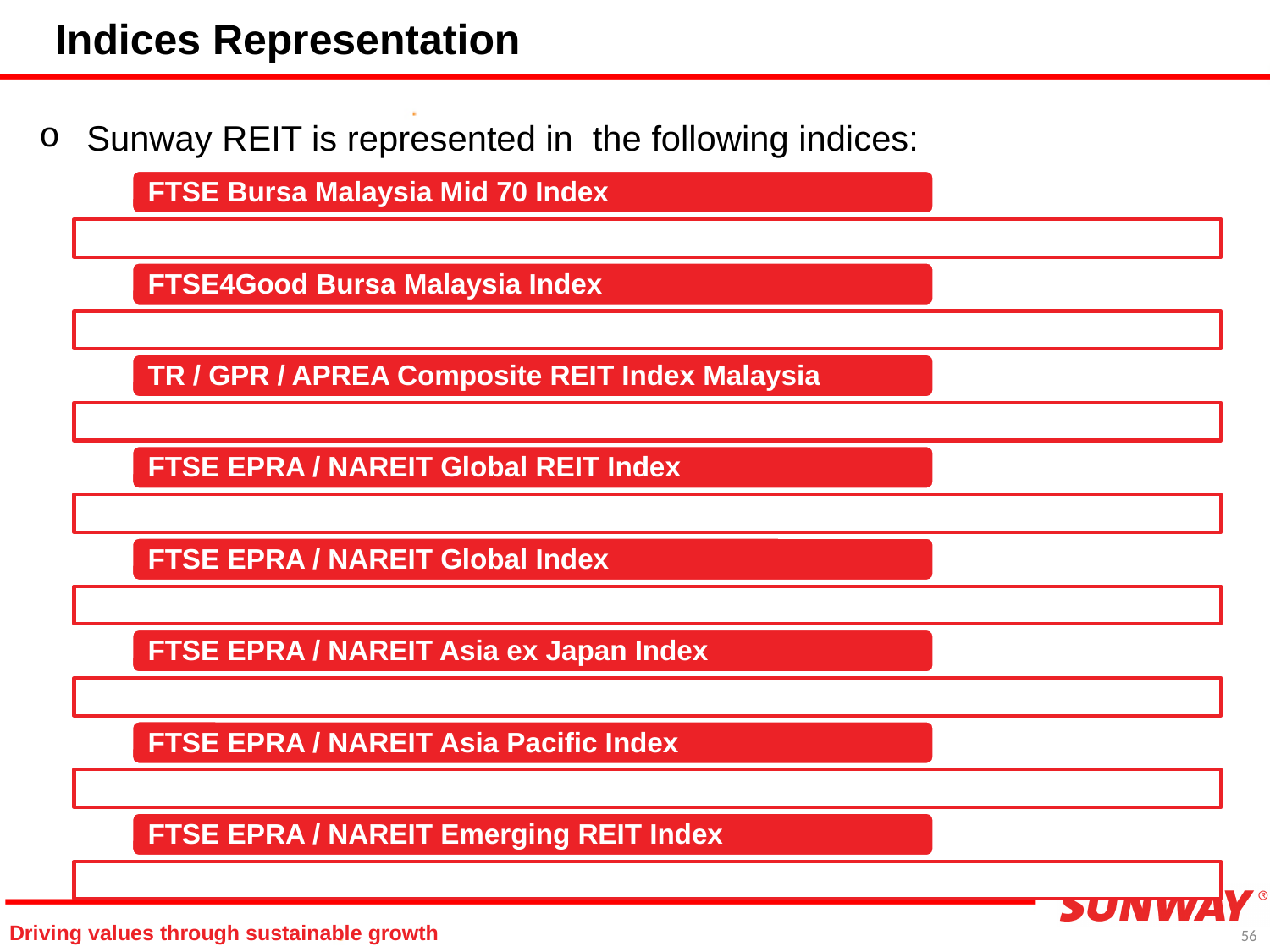

Indices Representation
Sunway REIT is represented in  the following indices:
FTSE Bursa Malaysia Mid 70 Index
FTSE4Good Bursa Malaysia Index
TR / GPR / APREA Composite REIT Index Malaysia
FTSE EPRA / NAREIT Global REIT Index
FTSE EPRA / NAREIT Global Index
FTSE EPRA / NAREIT Asia ex Japan Index
FTSE EPRA / NAREIT Asia Pacific Index
FTSE EPRA / NAREIT Emerging REIT Index
56